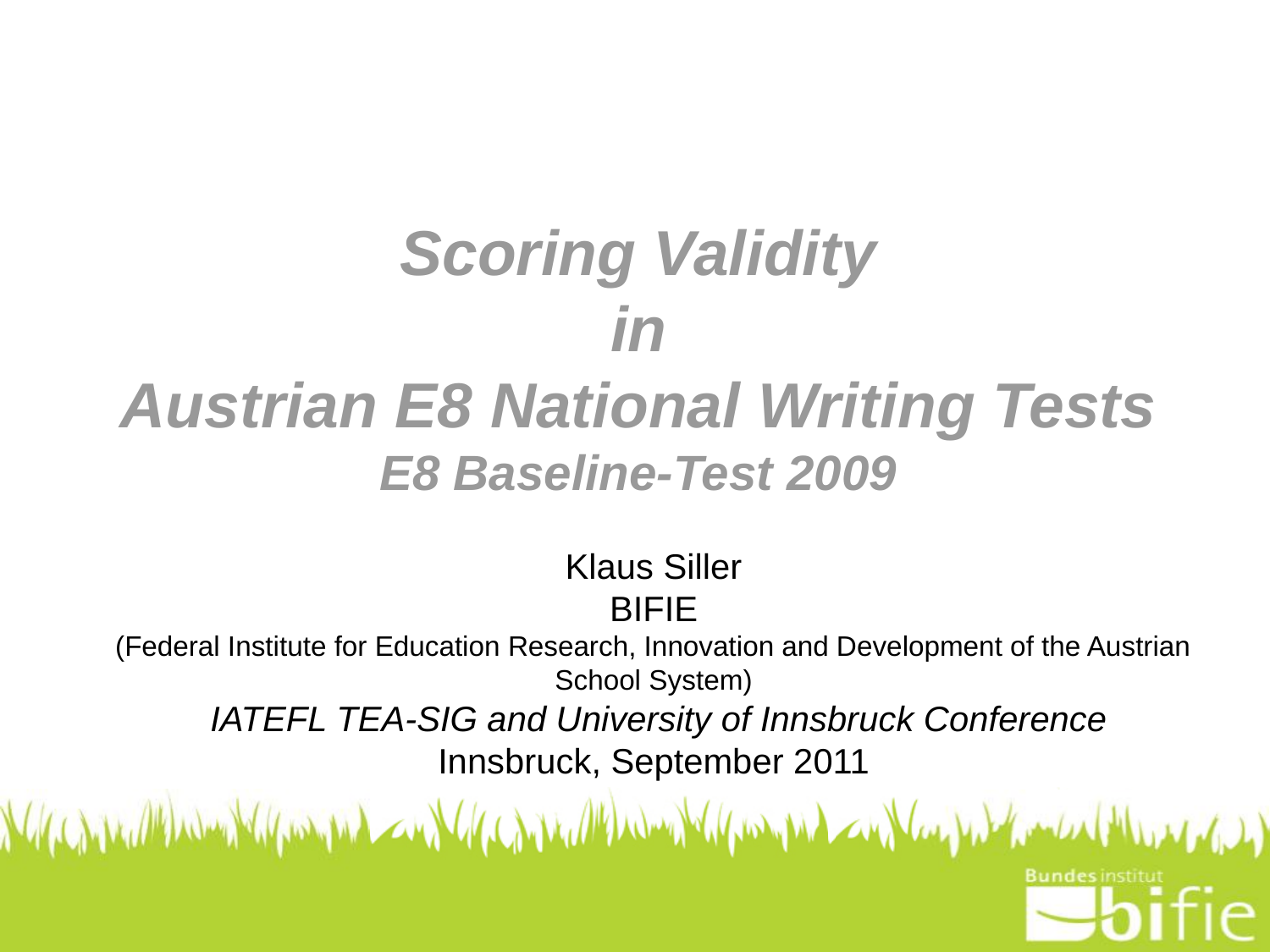

# Scoring Validity in Austrian E8 National Writing Tests E8 Baseline-Test 2009
Klaus Siller
BIFIE
(Federal Institute for Education Research, Innovation and Development of the Austrian School System)
 IATEFL TEA-SIG and University of Innsbruck Conference
Innsbruck, September 2011